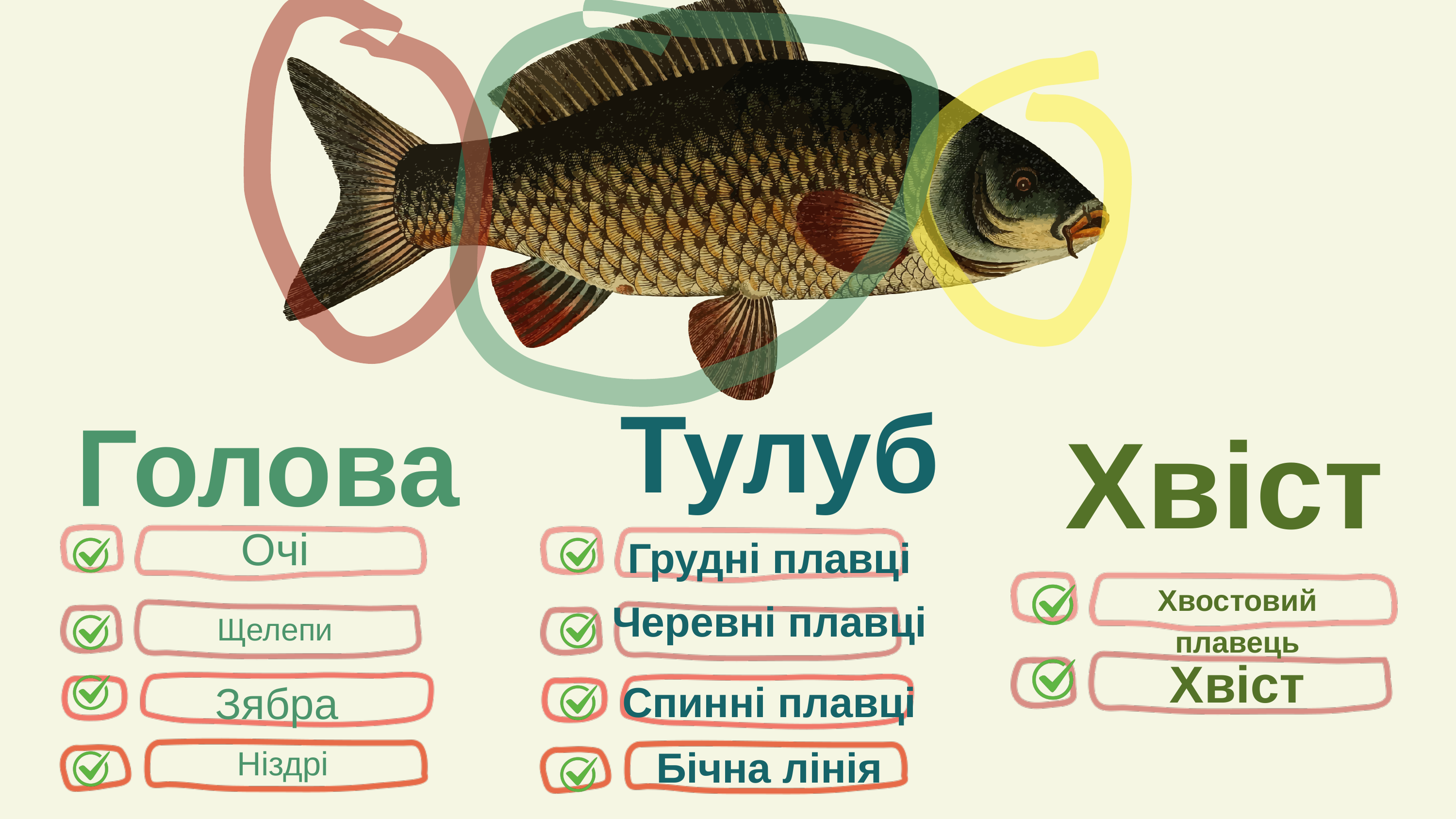

Тулуб
Голова
Хвіст
Очі

Грудні плавці

Хвостовий плавець

Черевні плавці
Щелепи

Хвіст

Зябра
Спинні плавці

Бічна лінія
Ніздрі